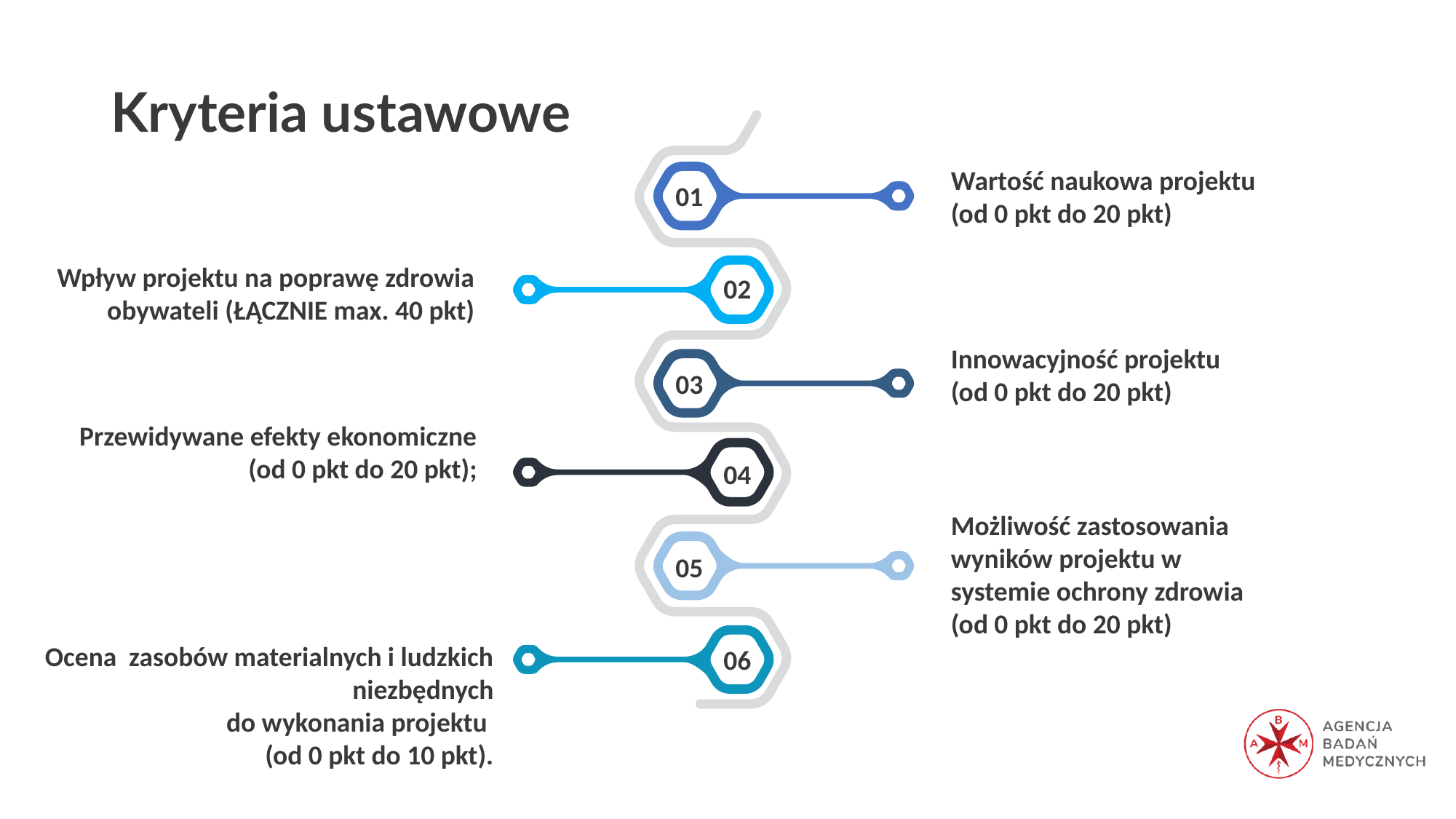

# Kryteria ustawowe

01

02

03

04

05

06
Wartość naukowa projektu
(od 0 pkt do 20 pkt)
Wpływ projektu na poprawę zdrowia obywateli (ŁĄCZNIE max. 40 pkt)
Innowacyjność projektu
(od 0 pkt do 20 pkt)
Przewidywane efekty ekonomiczne (od 0 pkt do 20 pkt);
Możliwość zastosowania wyników projektu w systemie ochrony zdrowia (od 0 pkt do 20 pkt)
Ocena  zasobów materialnych i ludzkich niezbędnych
 do wykonania projektu
(od 0 pkt do 10 pkt).